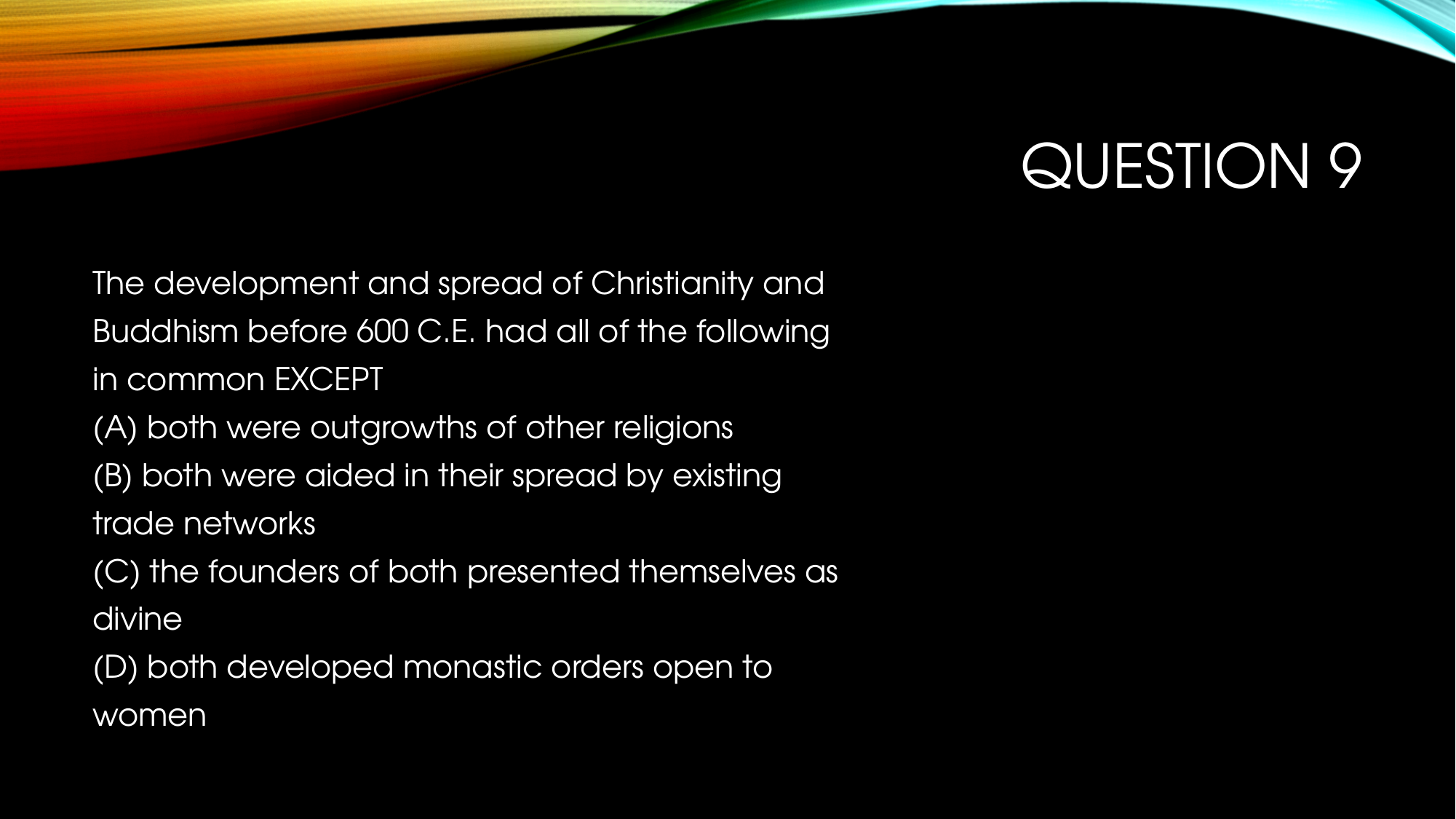

# Question 9
The development and spread of Christianity and
Buddhism before 600 C.E. had all of the following
in common EXCEPT
(A) both were outgrowths of other religions
(B) both were aided in their spread by existing
trade networks
(C) the founders of both presented themselves as
divine
(D) both developed monastic orders open to
women